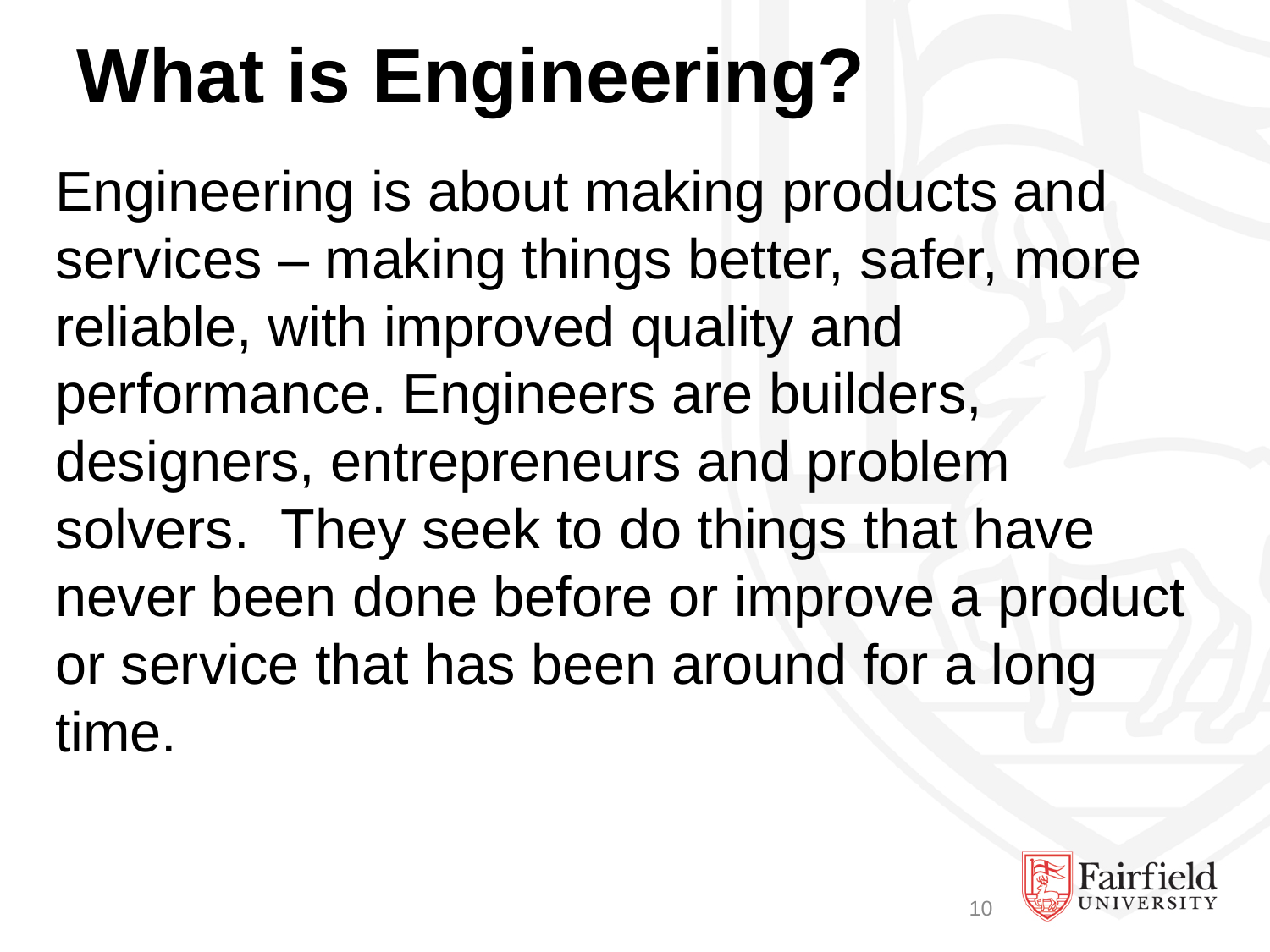

# What is Engineering?
Engineering is about making products and services – making things better, safer, more reliable, with improved quality and performance. Engineers are builders, designers, entrepreneurs and problem solvers.  They seek to do things that have never been done before or improve a product or service that has been around for a long time.
10